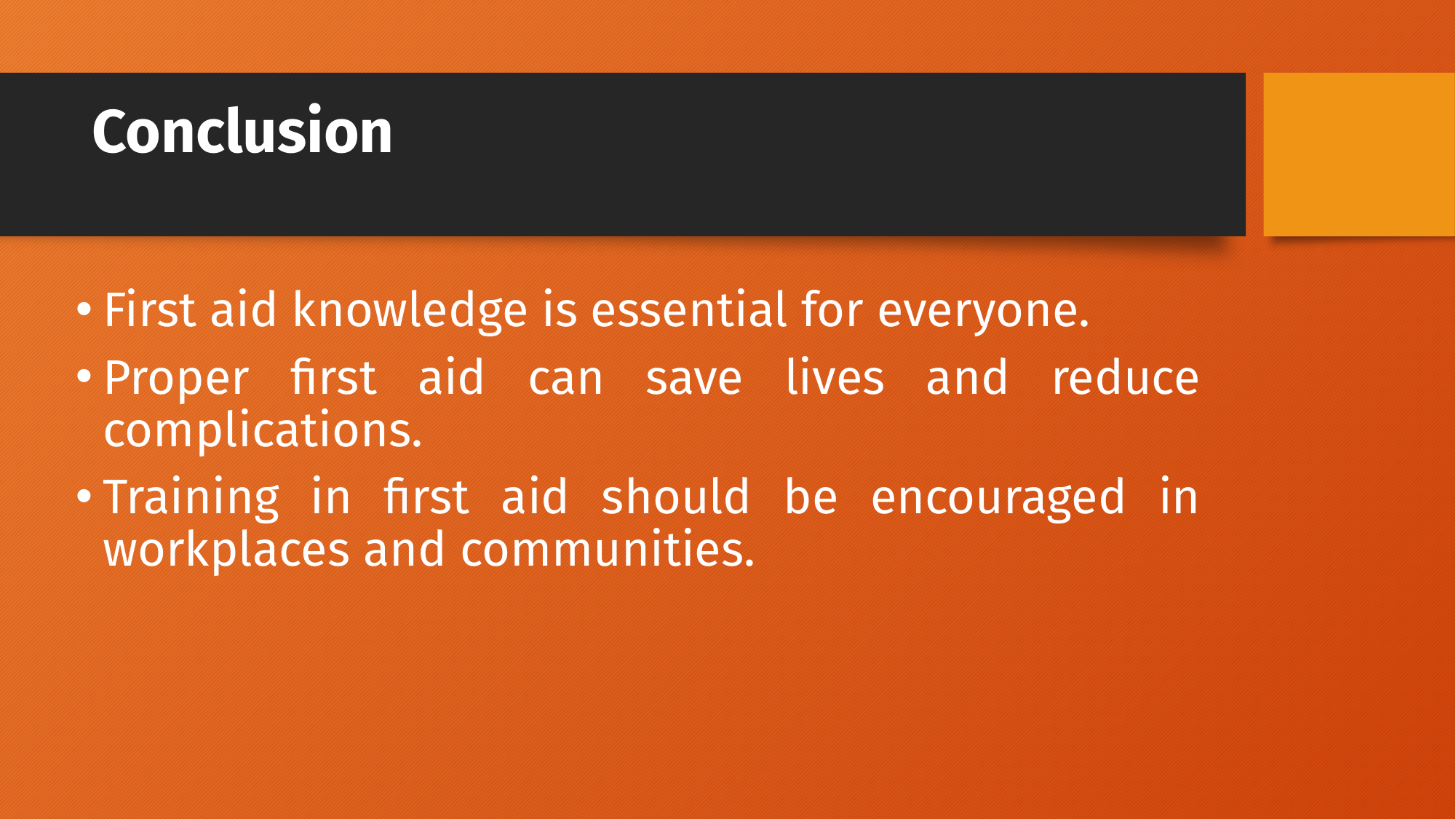

# Conclusion
First aid knowledge is essential for everyone.
Proper first aid can save lives and reduce complications.
Training in first aid should be encouraged in workplaces and communities.